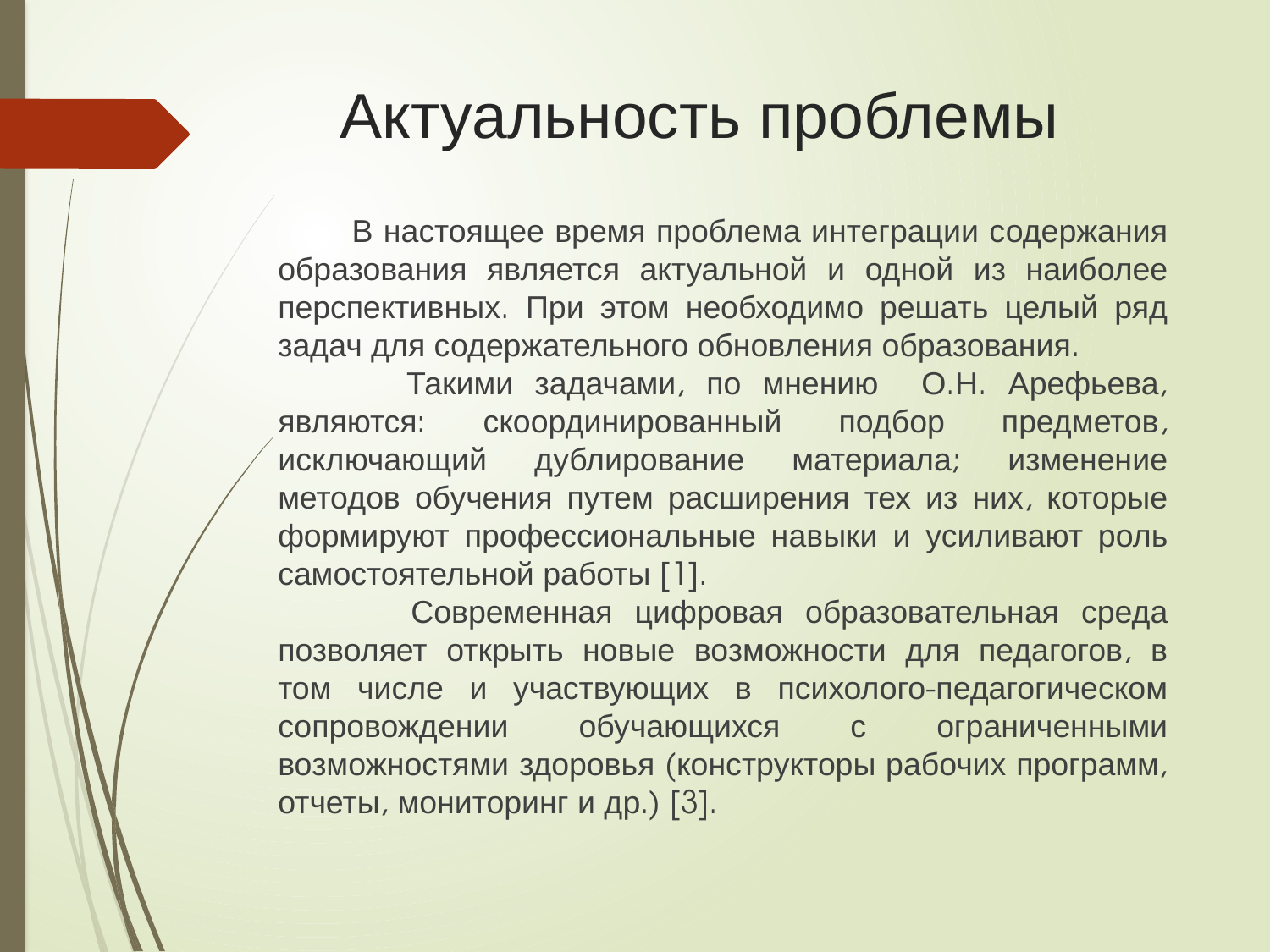

# Актуальность проблемы
       В настоящее время проблема интеграции содержания образования является актуальной и одной из наиболее перспективных. При этом необходимо решать целый ряд задач для содержательного обновления образования.
      Такими задачами, по мнению  О.Н. Арефьева, являются: скоординированный подбор предметов, исключающий дублирование материала; изменение методов обучения путем расширения тех из них, которые формируют профессиональные навыки и усиливают роль самостоятельной работы [1].
      Современная цифровая образовательная среда позволяет открыть новые возможности для педагогов, в том числе и участвующих в психолого-педагогическом сопровождении обучающихся с ограниченными возможностями здоровья (конструкторы рабочих программ, отчеты, мониторинг и др.) [3].